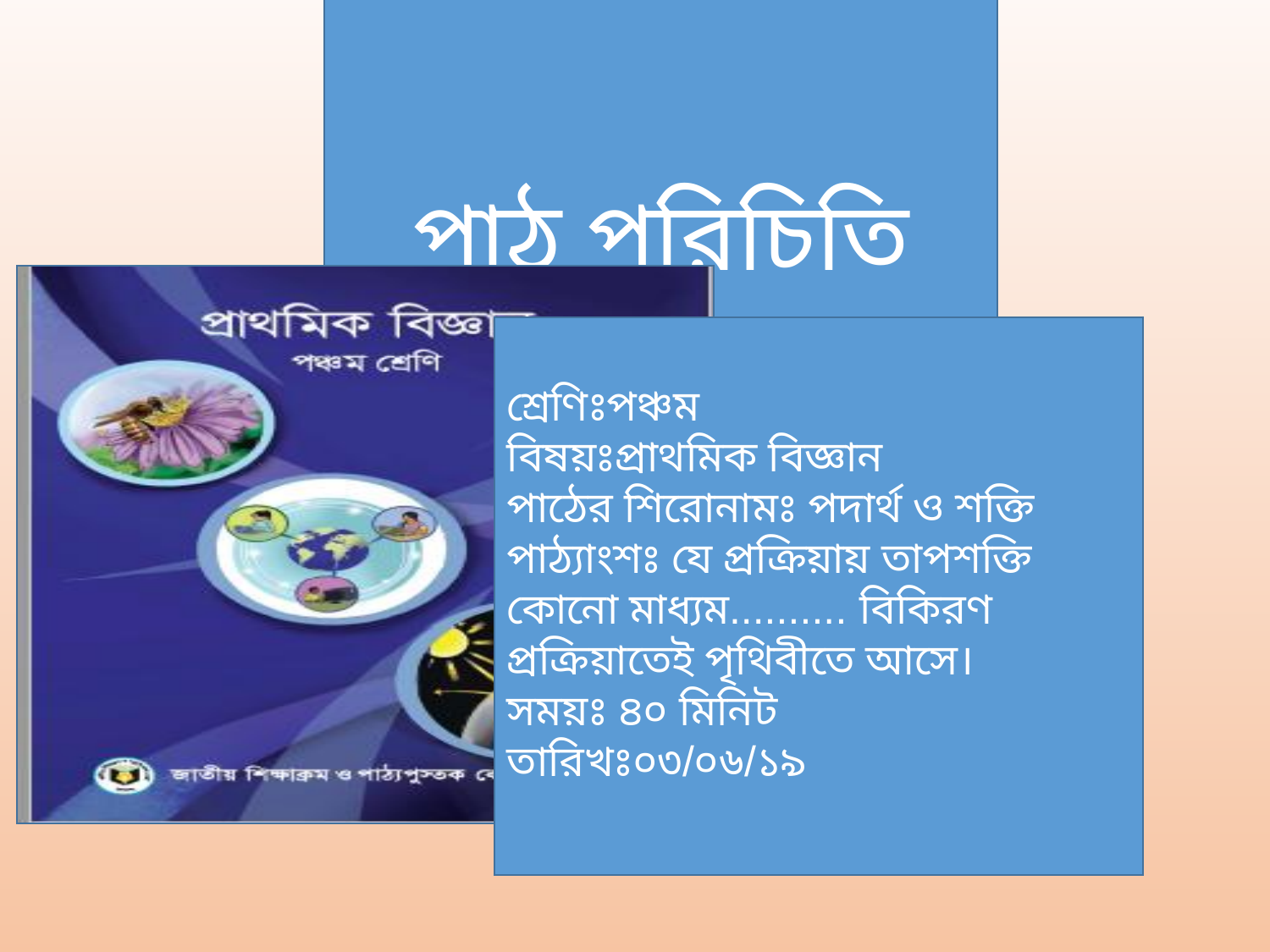

পাঠ পরিচিতি

শ্রেণিঃপঞ্চম
বিষয়ঃপ্রাথমিক বিজ্ঞান
পাঠের শিরোনামঃ পদার্থ ও শক্তি
পাঠ্যাংশঃ যে প্রক্রিয়ায় তাপশক্তি কোনো মাধ্যম.......... বিকিরণ প্রক্রিয়াতেই পৃথিবীতে আসে।
সময়ঃ ৪০ মিনিট
তারিখঃ০৩/০৬/১৯